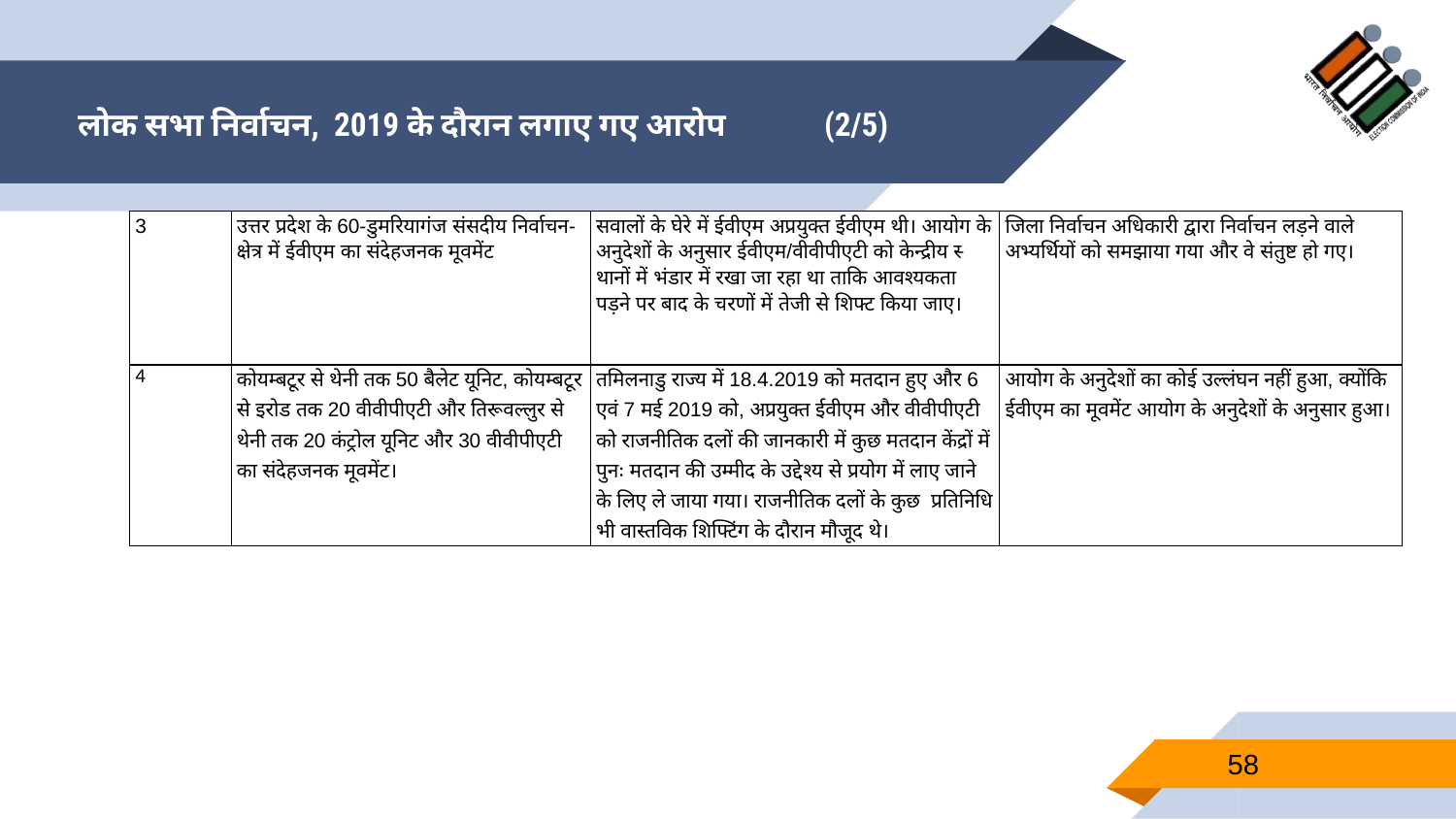

# लोक सभा निर्वाचन,  2019 के दौरान लगाए गए आरोप             (2/5)
| 3 | उत्तर प्रदेश के 60-डुमरियागंज संसदीय निर्वाचन-क्षेत्र में ईवीएम का संदेहजनक मूवमेंट | सवालों के घेरे में ईवीएम अप्रयुक्त ईवीएम थी। आयोग के अनुदेशों के अनुसार ईवीएम/वीवीपीएटी को केन्द्रीय स्‍थानों में भंडार में रखा जा रहा था ताकि आवश्यकता पड़ने पर बाद के चरणों में तेजी से शिफ्ट किया जाए। | जिला निर्वाचन अधिकारी द्वारा निर्वाचन लड़ने वाले अभ्यर्थियों को समझाया गया और वे संतुष्ट हो गए। |
| --- | --- | --- | --- |
| 4 | कोयम्बटूर से थेनी तक 50 बैलेट यूनिट, कोयम्बटूर से इरोड तक 20 वीवीपीएटी और तिरूवल्लुर से थेनी तक 20 कंट्रोल यूनिट और 30 वीवीपीएटी का संदेहजनक मूवमेंट। | तमिलनाडु राज्य में 18.4.2019 को मतदान हुए और 6 एवं 7 मई 2019 को, अप्रयुक्त ईवीएम और वीवीपीएटी को राजनीतिक दलों की जानकारी में कुछ मतदान केंद्रों में पुनः मतदान की उम्मीद के उद्देश्य से प्रयोग में लाए जाने के लिए ले जाया गया। राजनीतिक दलों के कुछ प्रतिनिधि भी वास्तविक शिफ्टिंग के दौरान मौजूद थे। | आयोग के अनुदेशों का कोई उल्लंघन नहीं हुआ, क्योंकि ईवीएम का मूवमेंट आयोग के अनुदेशों के अनुसार हुआ। |
58